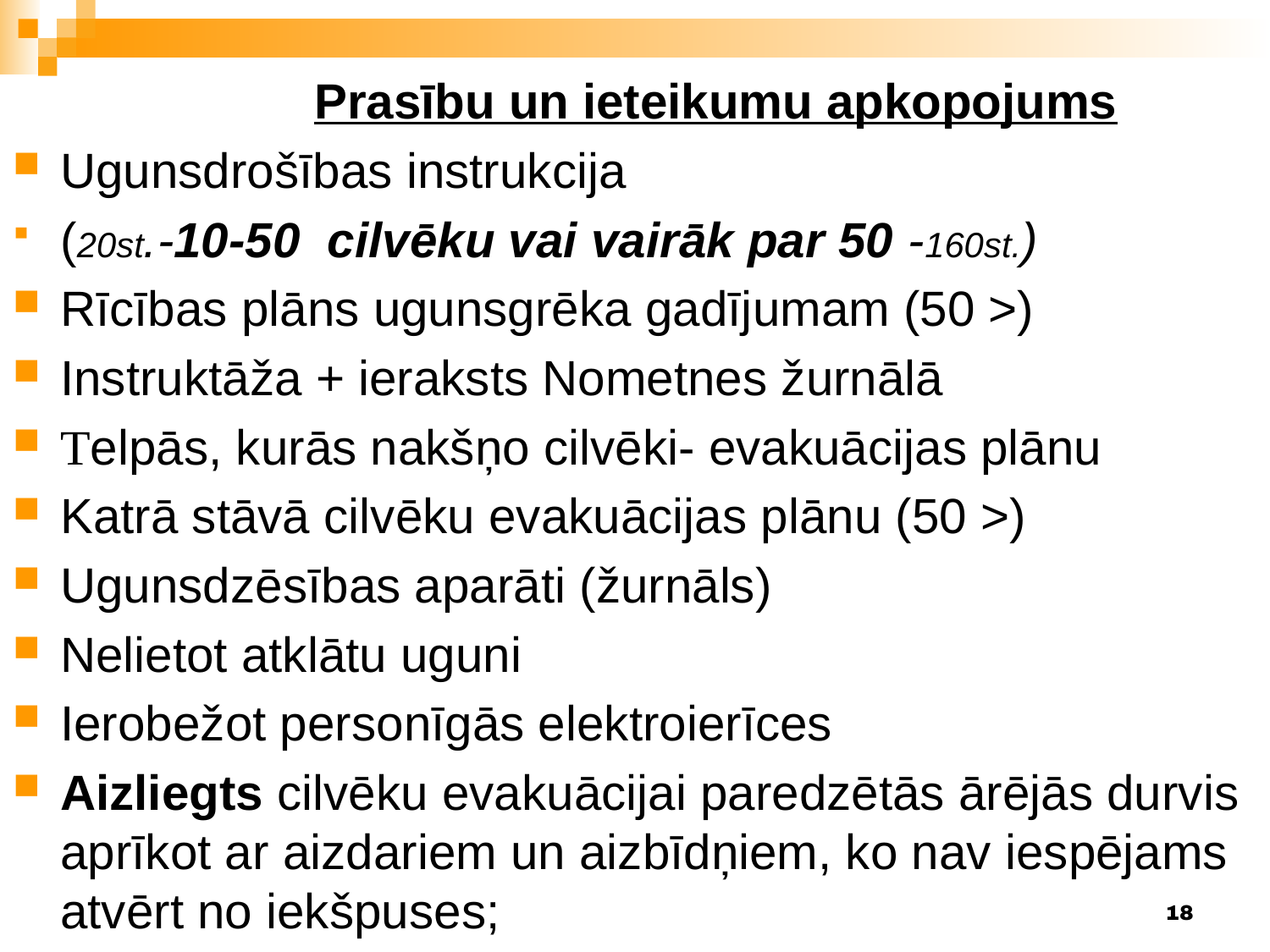

Prasību un ieteikumu apkopojums
Ugunsdrošības instrukcija
(20st.-10-50  cilvēku vai vairāk par 50 -160st.)
Rīcības plāns ugunsgrēka gadījumam (50 >)
Instruktāža + ieraksts Nometnes žurnālā
Telpās, kurās nakšņo cilvēki- evakuācijas plānu
Katrā stāvā cilvēku evakuācijas plānu (50 >)
Ugunsdzēsības aparāti (žurnāls)
Nelietot atklātu uguni
Ierobežot personīgās elektroierīces
Aizliegts cilvēku evakuācijai paredzētās ārējās durvis aprīkot ar aizdariem un aizbīdņiem, ko nav iespējams atvērt no iekšpuses;

18